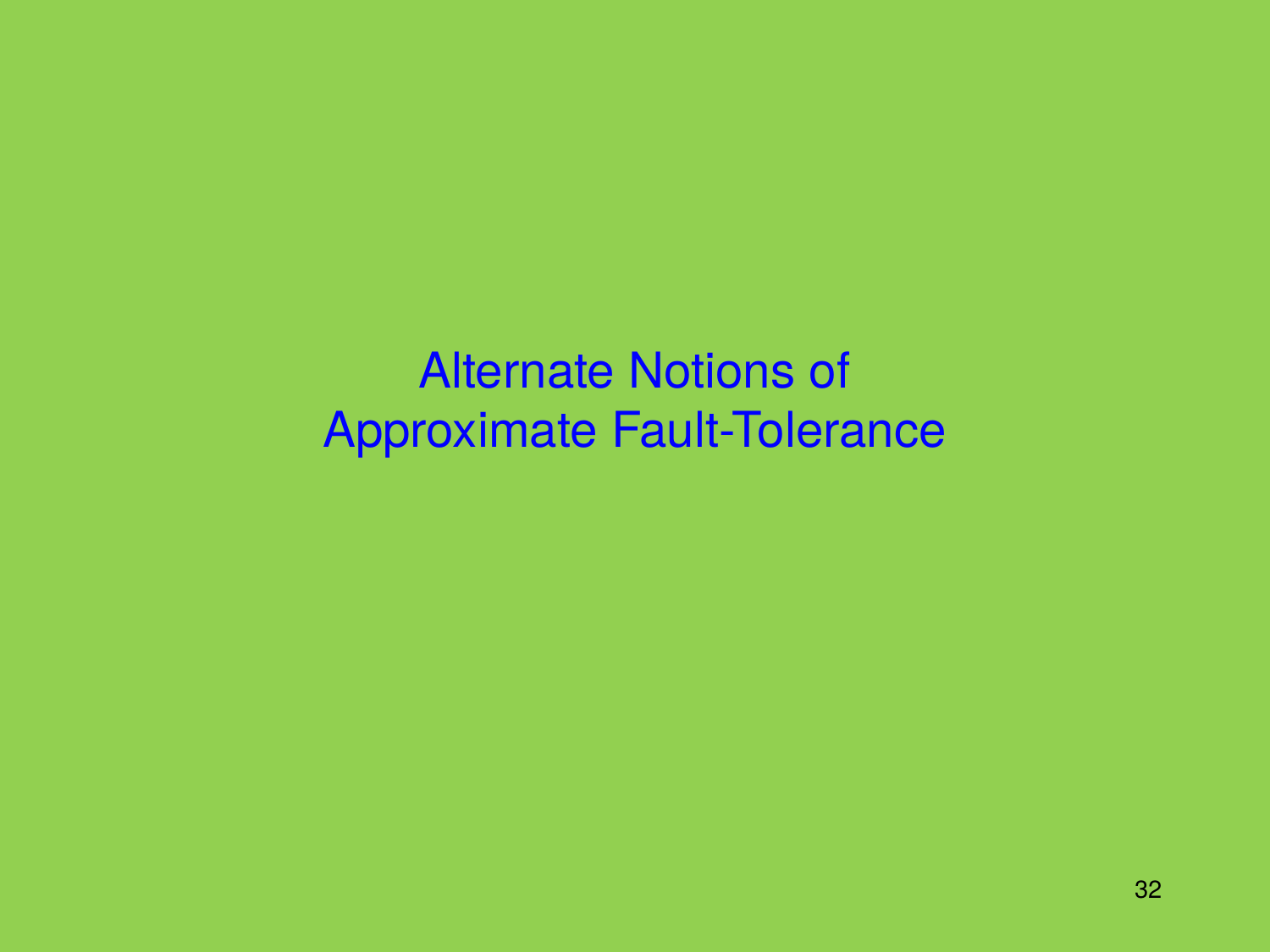

# Alternate Notions of Approximate Fault-Tolerance

32